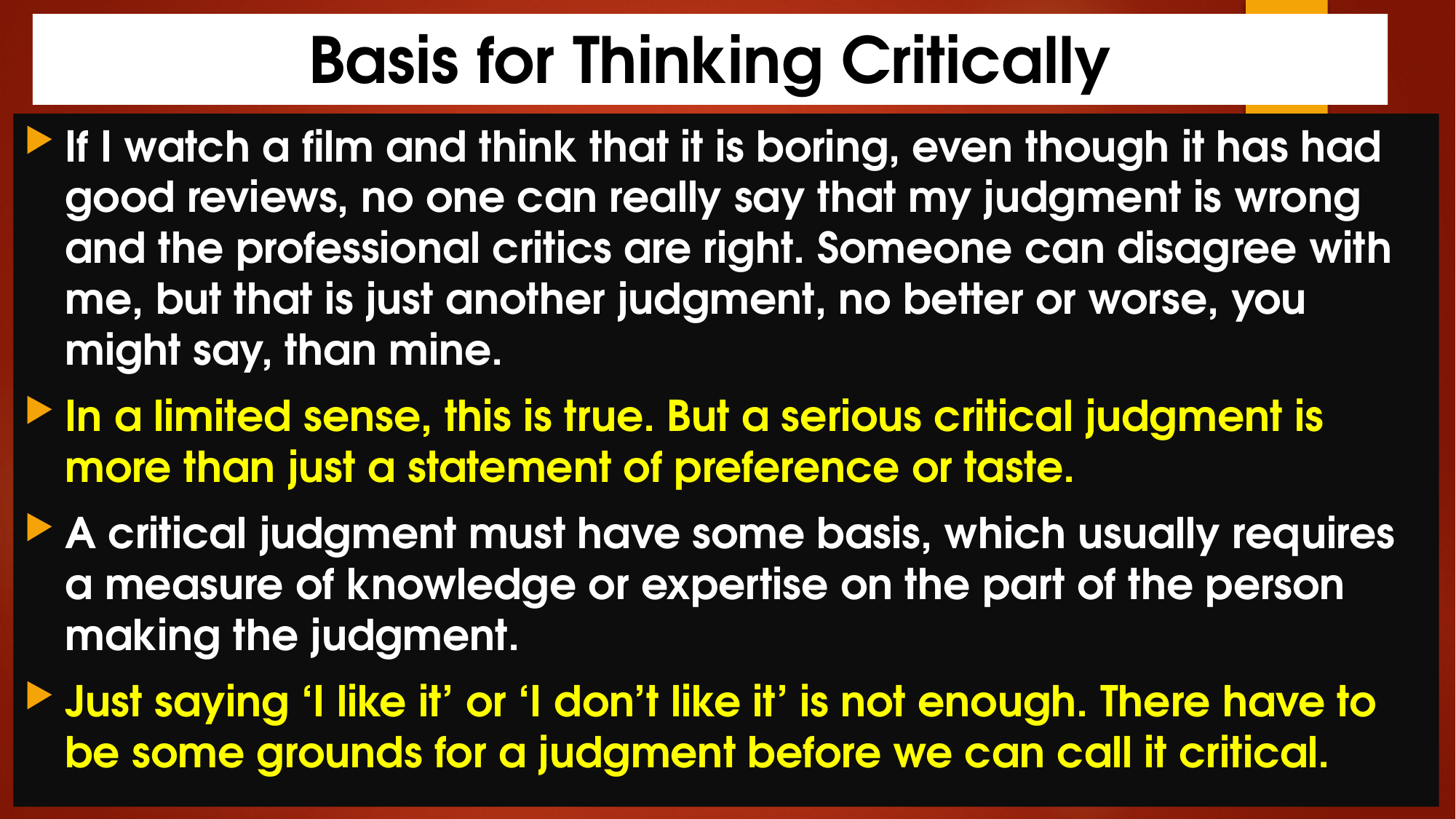

# Basis for Thinking Critically
If I watch a film and think that it is boring, even though it has had good reviews, no one can really say that my judgment is wrong and the professional critics are right. Someone can disagree with me, but that is just another judgment, no better or worse, you might say, than mine.
In a limited sense, this is true. But a serious critical judgment is more than just a statement of preference or taste.
A critical judgment must have some basis, which usually requires a measure of knowledge or expertise on the part of the person making the judgment.
Just saying ‘I like it’ or ‘I don’t like it’ is not enough. There have to be some grounds for a judgment before we can call it critical.